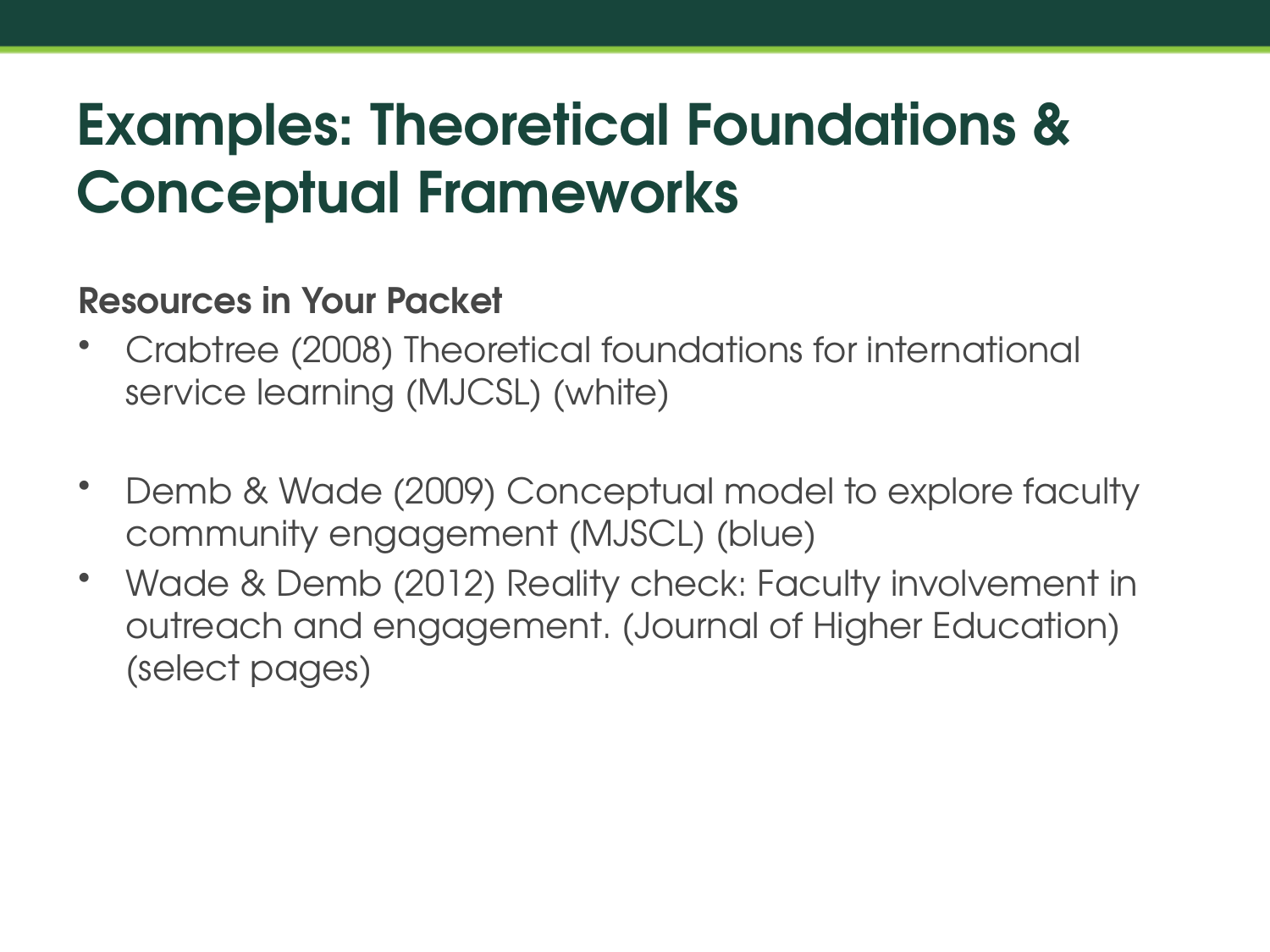

# Examples: Theoretical Foundations & Conceptual Frameworks
Resources in Your Packet
Crabtree (2008) Theoretical foundations for international service learning (MJCSL) (white)

Demb & Wade (2009) Conceptual model to explore faculty community engagement (MJSCL) (blue)
Wade & Demb (2012) Reality check: Faculty involvement in outreach and engagement. (Journal of Higher Education) (select pages)